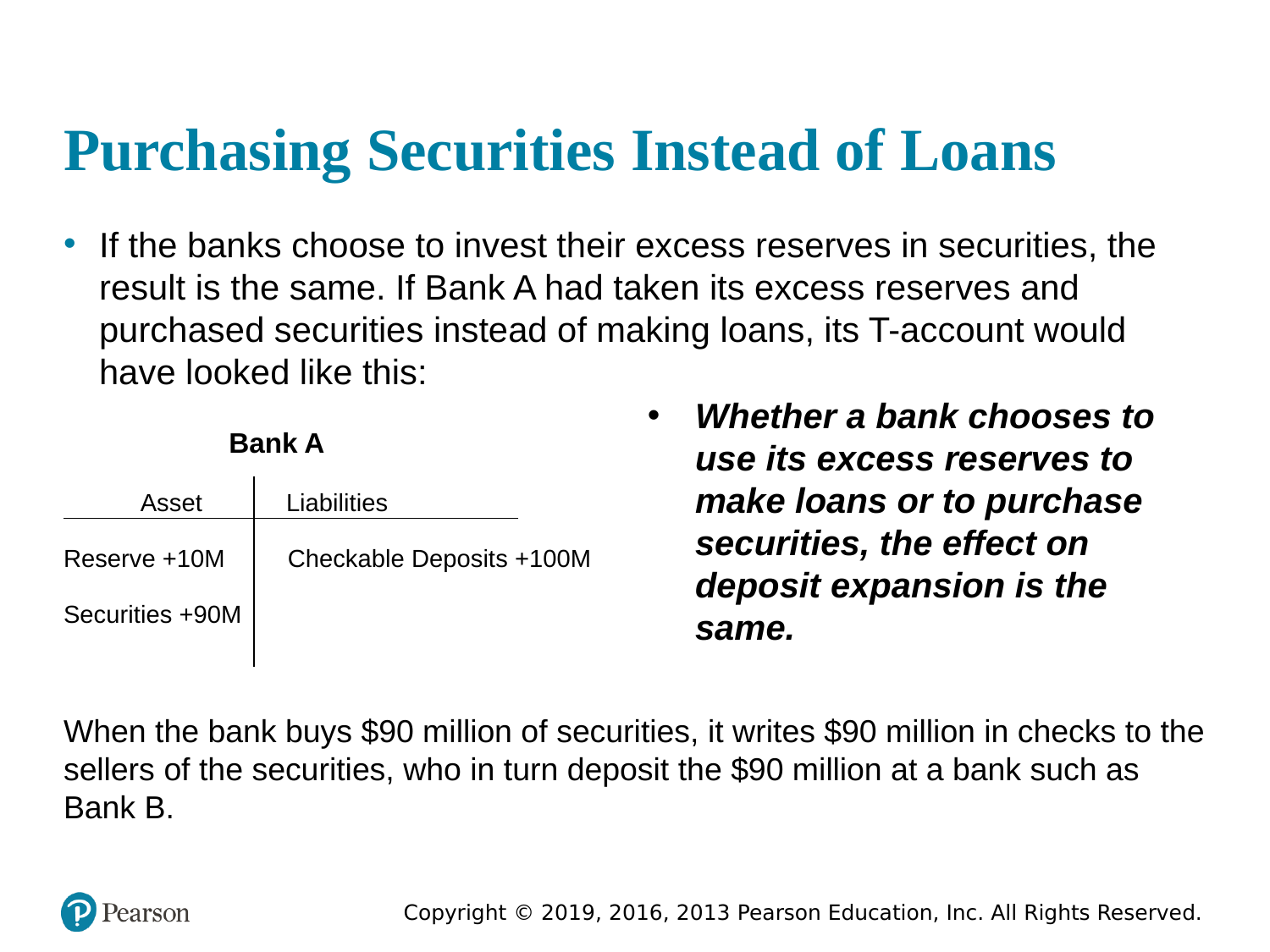

# Purchasing Securities Instead of Loans
If the banks choose to invest their excess reserves in securities, the result is the same. If Bank A had taken its excess reserves and purchased securities instead of making loans, its T-account would have looked like this:
                 Bank A
           Asset            Liabilities
Reserve +10M         Checkable Deposits +100M
Securities +90M

When the bank buys $90 million of securities, it writes $90 million in checks to the sellers of the securities, who in turn deposit the $90 million at a bank such as Bank B.

Whether a bank chooses to use its excess reserves to make loans or to purchase securities, the effect on deposit expansion is the same.